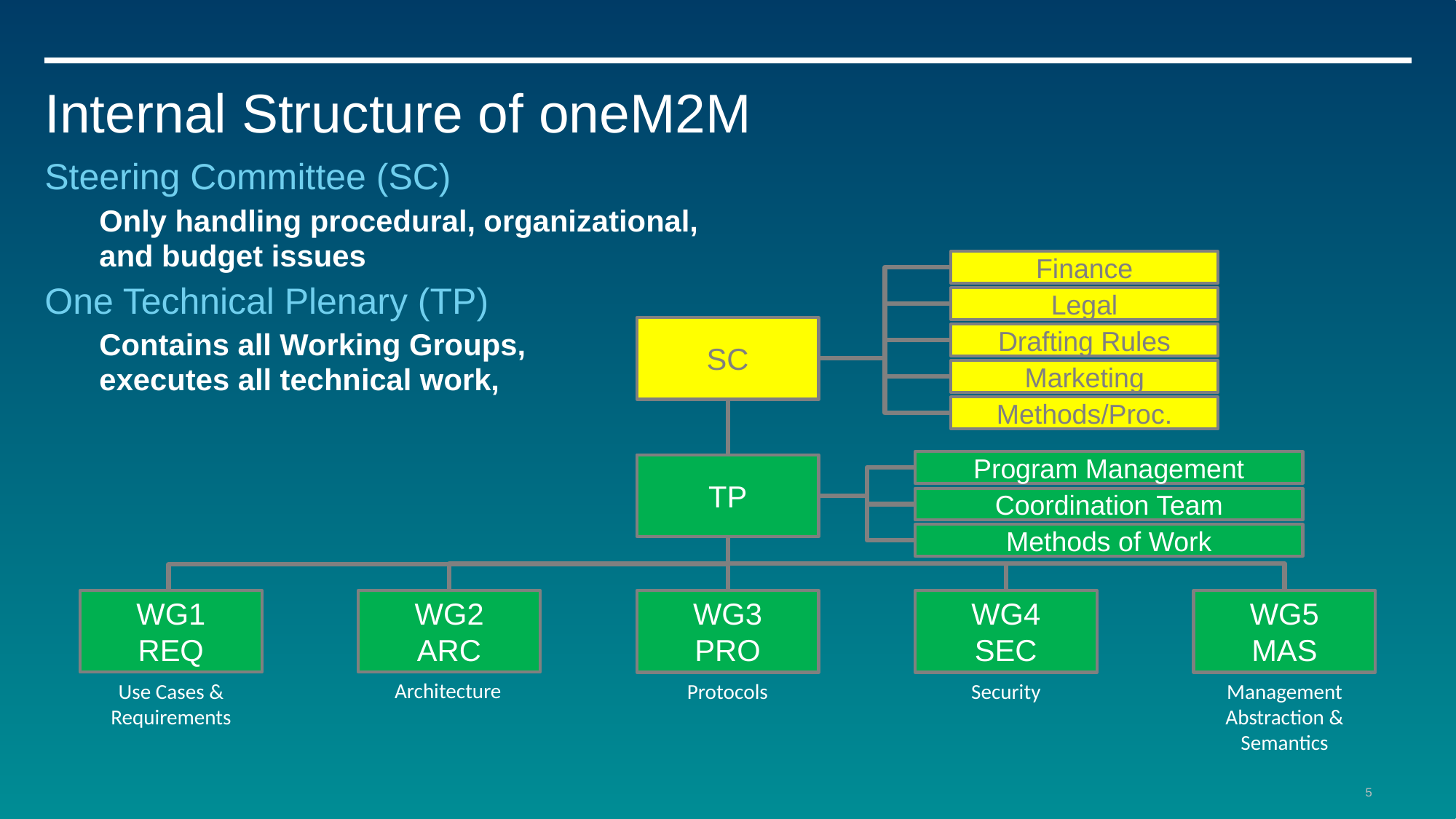

# Internal Structure of oneM2M
Steering Committee (SC)
Only handling procedural, organizational,
and budget issues
One Technical Plenary (TP)
Contains all Working Groups,
executes all technical work,

Finance
Legal
SC
Drafting Rules
Marketing
Methods/Proc.
Program Management
TP
Coordination Team
Methods of Work
WG1
REQ
WG2
ARC
WG3
PRO
WG4
SEC
WG5
MAS
Architecture
Protocols
Security
Use Cases &
Requirements
Management
Abstraction & Semantics